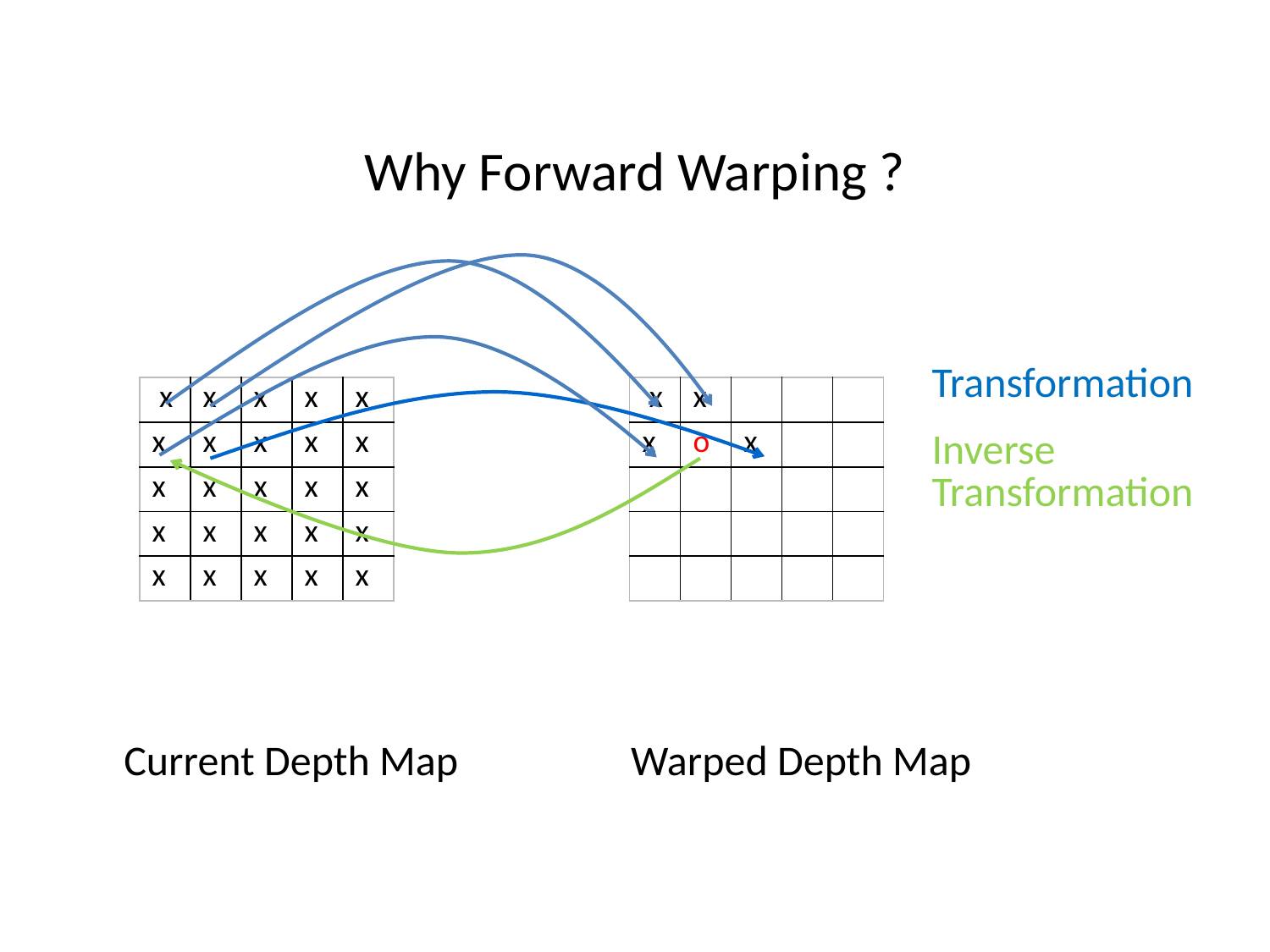

Why Forward Warping ?

Transformation
| x | x | x | x | x |
| --- | --- | --- | --- | --- |
| x | x | x | x | x |
| x | x | x | x | x |
| x | x | x | x | x |
| x | x | x | x | x |
| x | x |  |  |  |
| --- | --- | --- | --- | --- |
| x | o | x |  |  |
|  |  |  |  |  |
|  |  |  |  |  |
|  |  |  |  |  |

Inverse
Transformation

Current Depth Map
Warped Depth Map